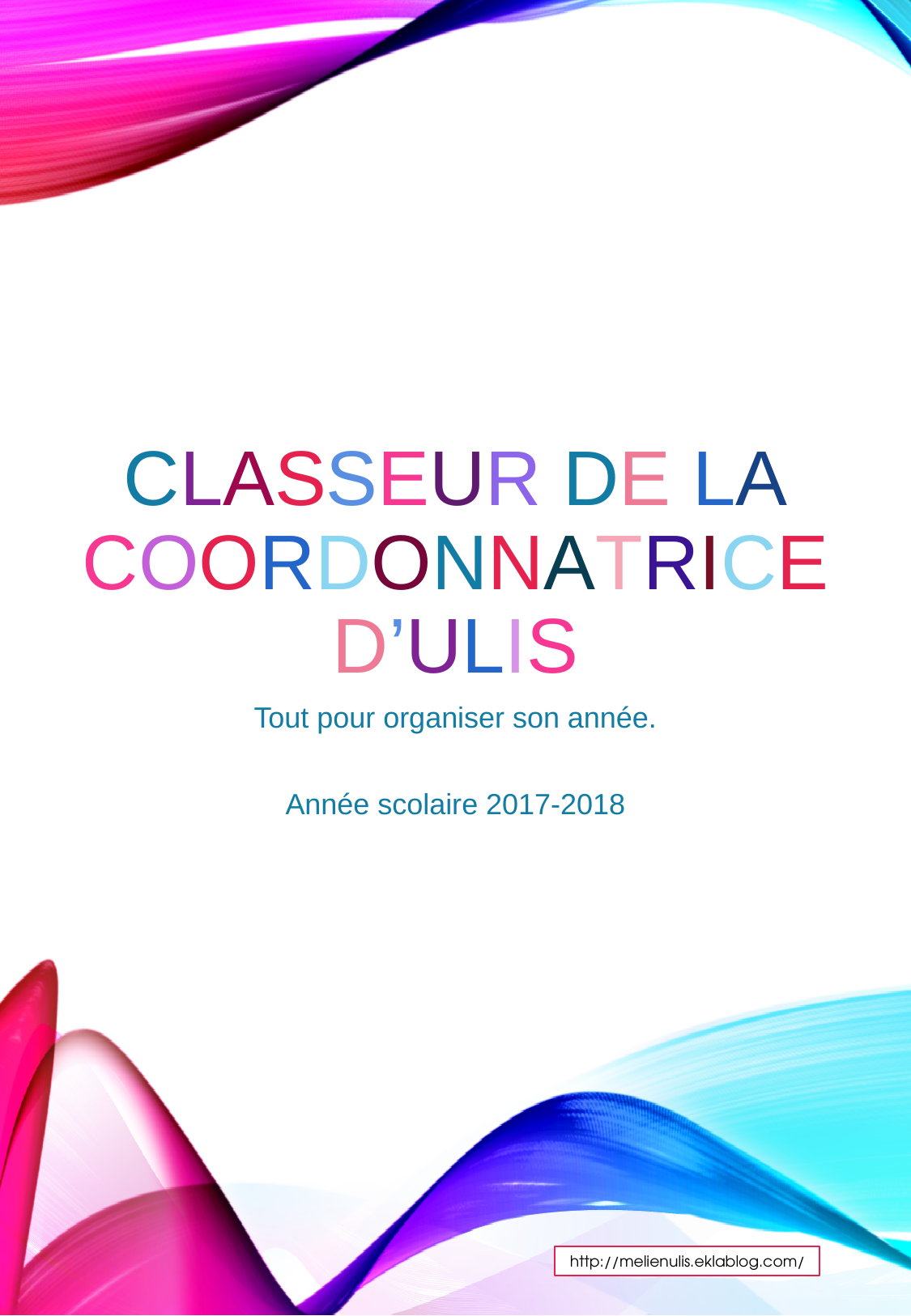

# ClassEUR DE LA COORDONnATRICE d’Ulis
Tout pour organiser son année.

Année scolaire 2017-2018
http://melienulis.eklablog.com/